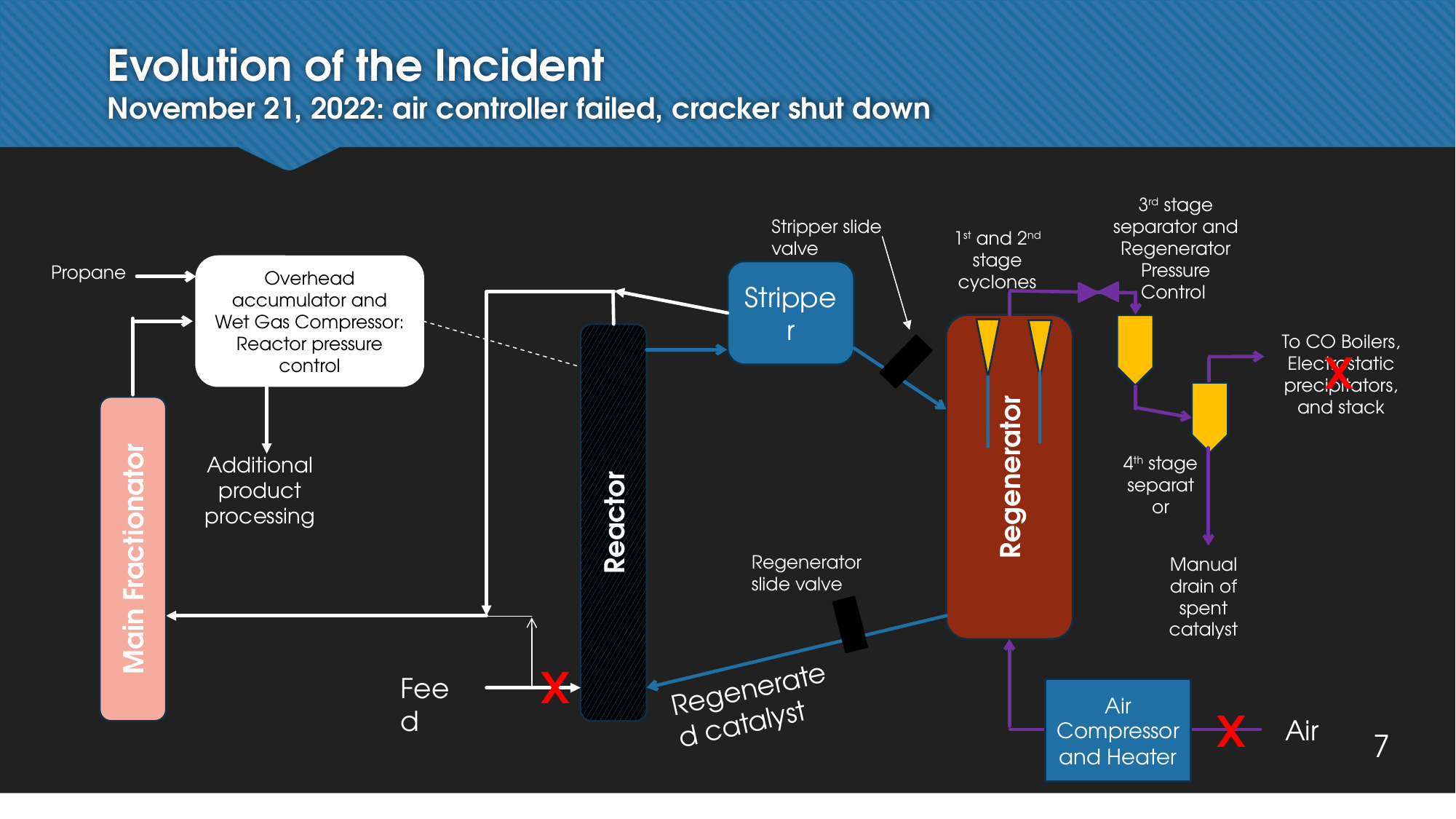

# Evolution of the Incident November 21, 2022: air controller failed, cracker shut down
3rd stage separator and Regenerator Pressure Control
Stripper slide valve
1st and 2nd stage cyclones
Propane
Overhead accumulator and Wet Gas Compressor: Reactor pressure control
Stripper

Main Fractionator
Regenerator

Reactor
Feed
To CO Boilers, Electrostatic precipitators, and stack

X
X

4th stage separator
Additional product processing
Regenerator slide valve
Manual drain of spent catalyst

Regenerated catalyst
Air Compressor and Heater
X
7
Air